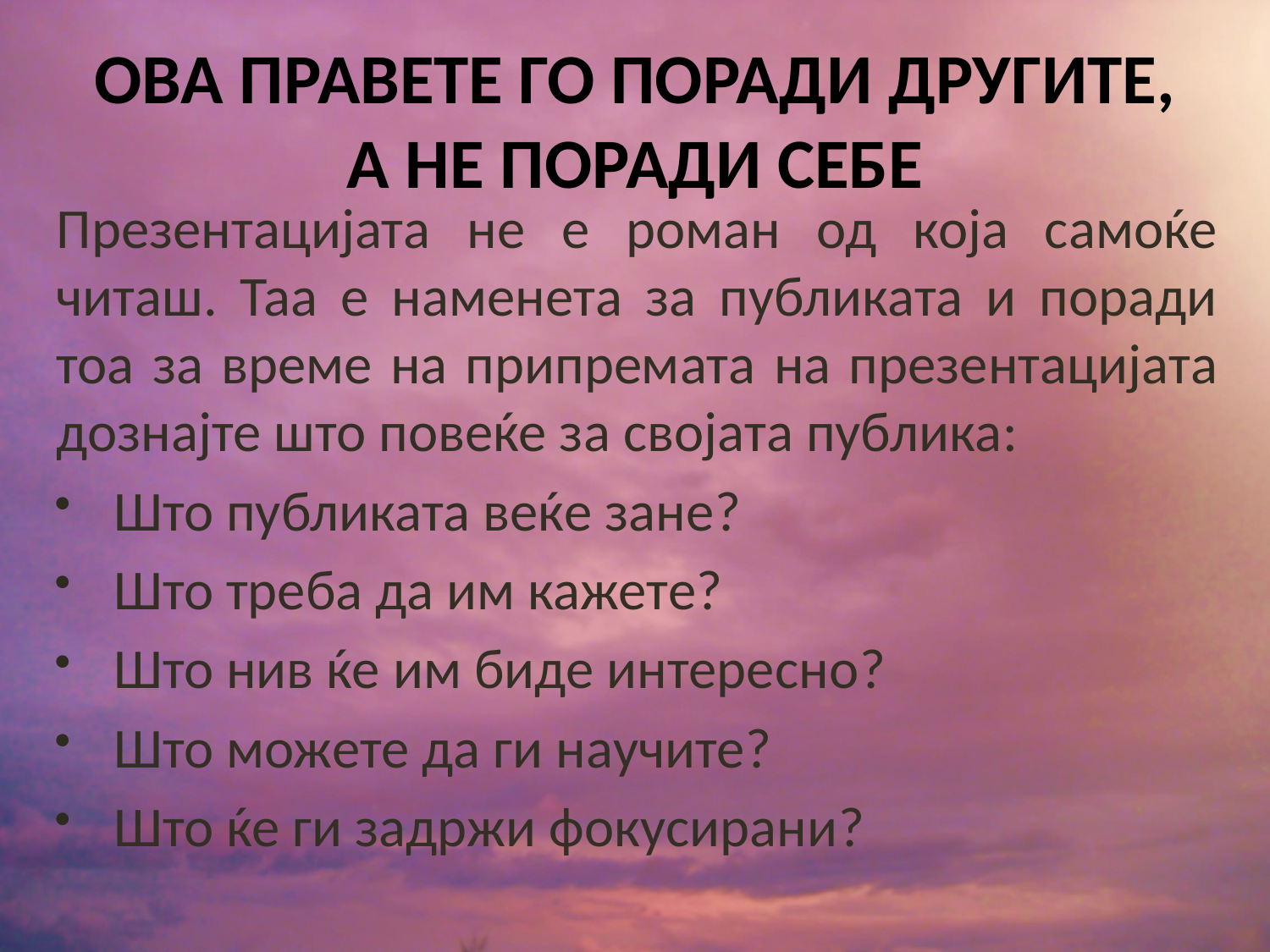

# ОВА ПРАВЕТЕ ГО ПОРАДИ ДРУГИТЕ, А НЕ ПОРАДИ СЕБЕ
Презентацијата не е роман од која самоќе читаш. Таа е наменета за публиката и поради тоа за време на припремата на презентацијата дознајте што повеќе за својата публика:
Што публиката веќе зане?
Што треба да им кажете?
Што нив ќе им биде интересно?
Што можете да ги научите?
Што ќе ги задржи фокусирани?